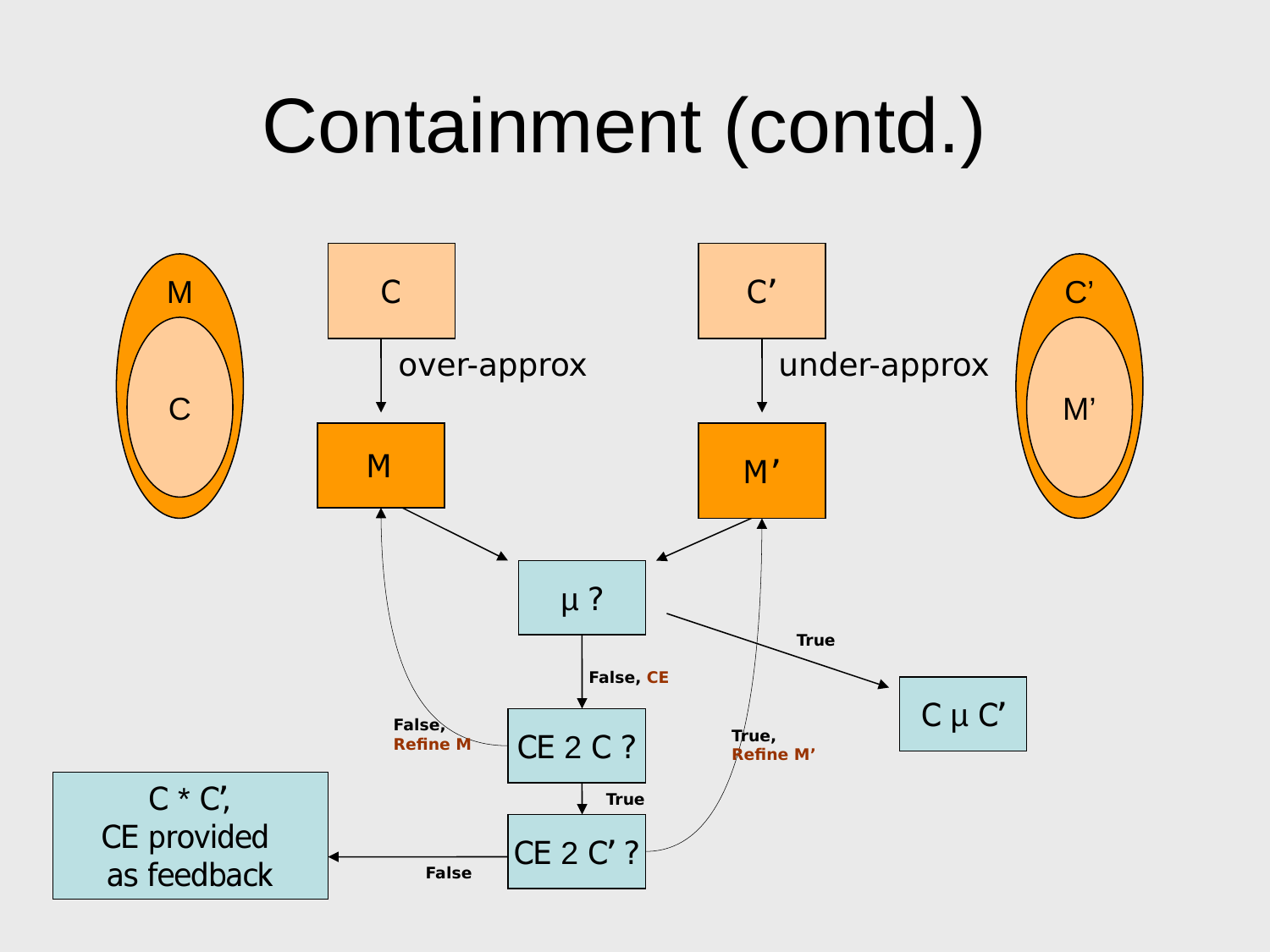

# Containment (contd.)
C
C’
M

C
C’

M’

over-approx

under-approx
M
M’

µ ?

True

False, CE
C µ C’
False,
Refine M
CE 2 C ?
True,
Refine M’
C * C’,
CE provided
as feedback

True
CE 2 C’ ?

False